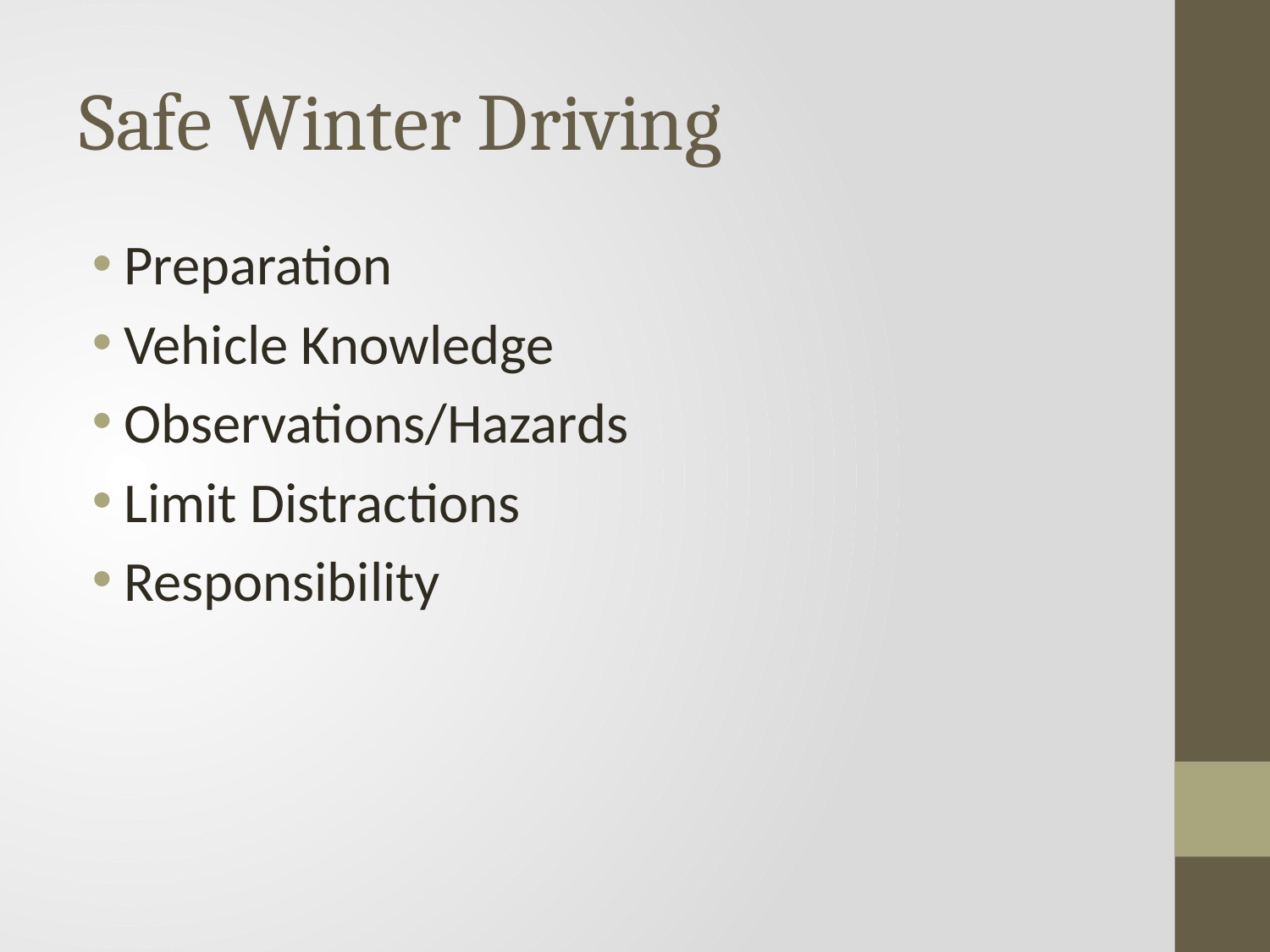

# Safe Winter Driving
Preparation
Vehicle Knowledge
Observations/Hazards
Limit Distractions
Responsibility